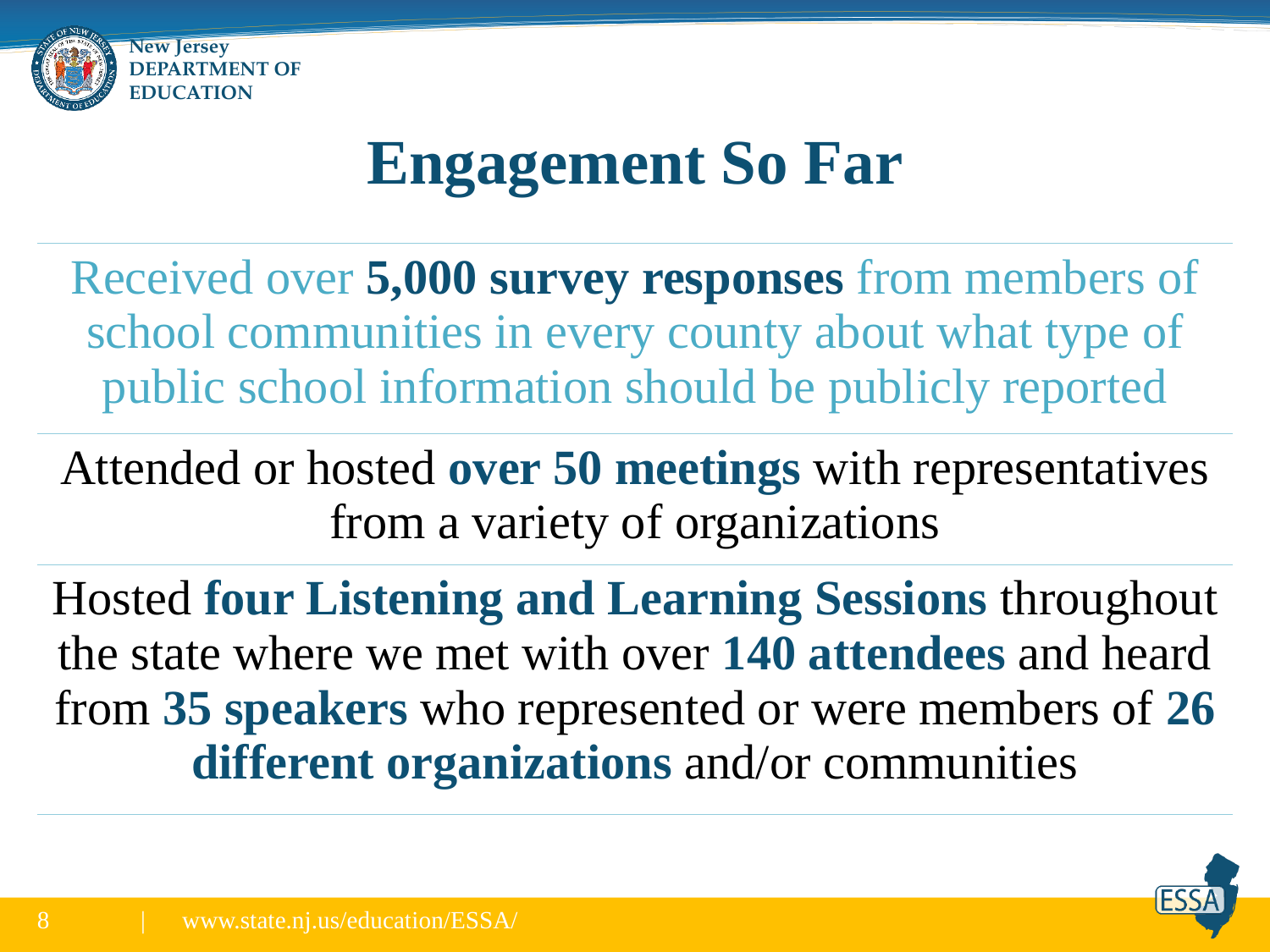

# Engagement So Far
| Received over 5,000 survey responses from members of school communities in every county about what type of public school information should be publicly reported |
| --- |
| Attended or hosted over 50 meetings with representatives from a variety of organizations |
| Hosted four Listening and Learning Sessions throughout the state where we met with over 140 attendees and heard from 35 speakers who represented or were members of 26 different organizations and/or communities |